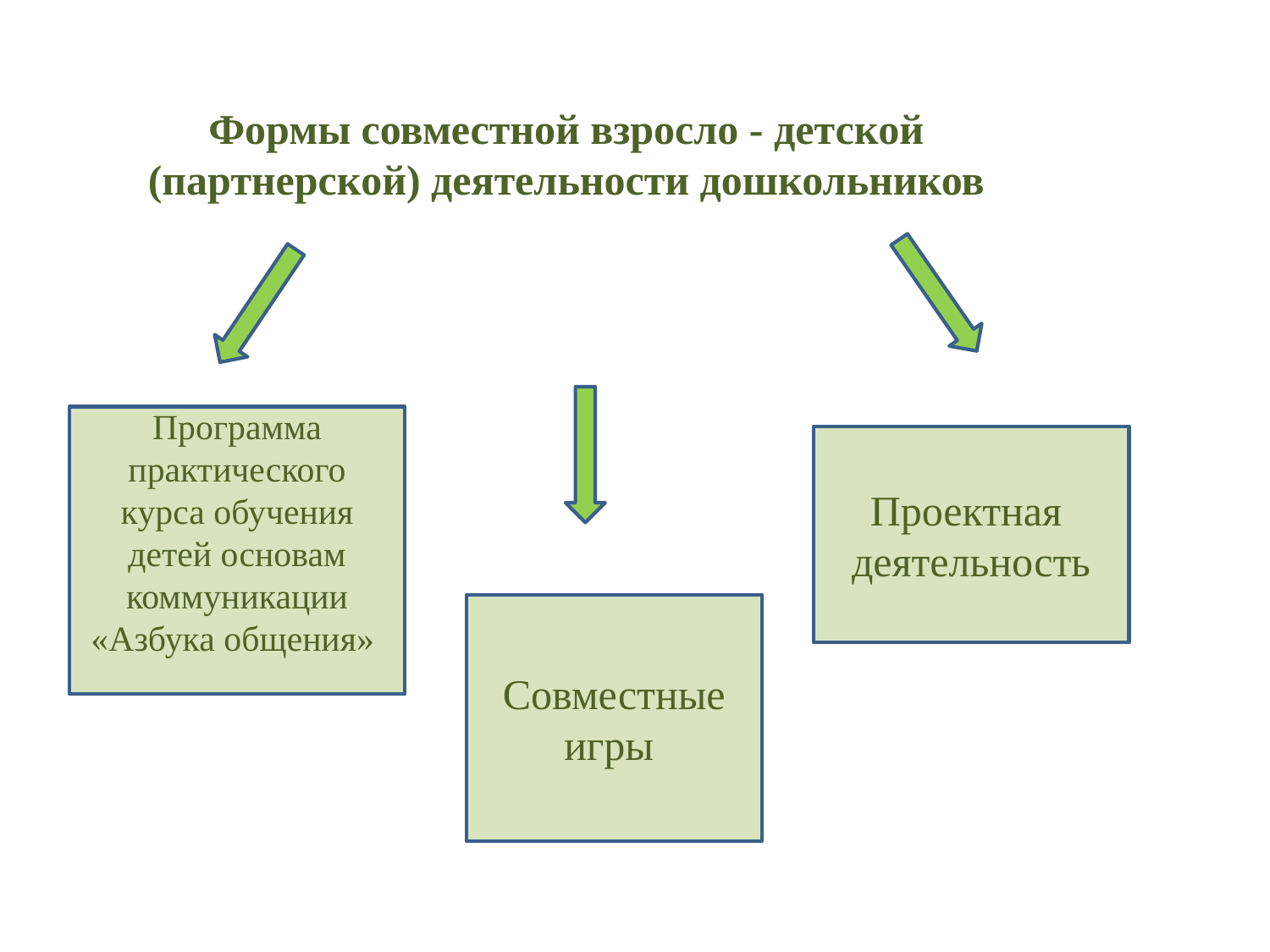

Формы совместной взросло - детской
(партнерской) деятельности дошкольников

Программа практического курса обучения детей основам коммуникации «Азбука общения»

Проектная  деятельность
Совместные игры